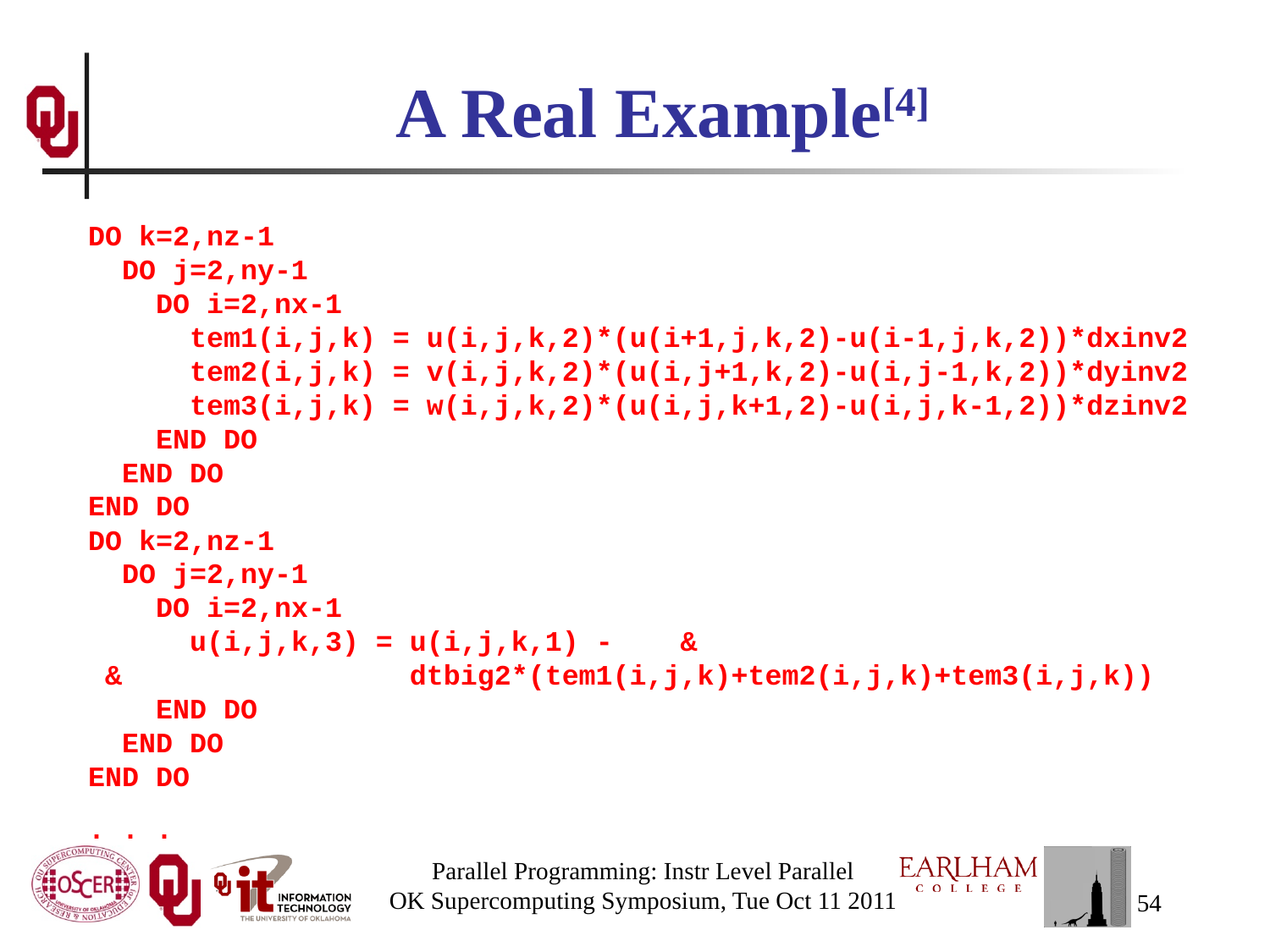

# A Real Example[4]
DO k=2,nz-1
  DO j=2,ny-1
    DO i=2,nx-1
      tem1(i,j,k) = u(i,j,k,2)*(u(i+1,j,k,2)-u(i-1,j,k,2))*dxinv2
      tem2(i,j,k) = v(i,j,k,2)*(u(i,j+1,k,2)-u(i,j-1,k,2))*dyinv2
      tem3(i,j,k) = w(i,j,k,2)*(u(i,j,k+1,2)-u(i,j,k-1,2))*dzinv2
    END DO
  END DO
END DO
DO k=2,nz-1
  DO j=2,ny-1
    DO i=2,nx-1
      u(i,j,k,3) = u(i,j,k,1) -    &
 &                 dtbig2*(tem1(i,j,k)+tem2(i,j,k)+tem3(i,j,k))
    END DO
  END DO
END DO

. . .

Parallel Programming: Instr Level Parallel
OK Supercomputing Symposium, Tue Oct 11 2011
54